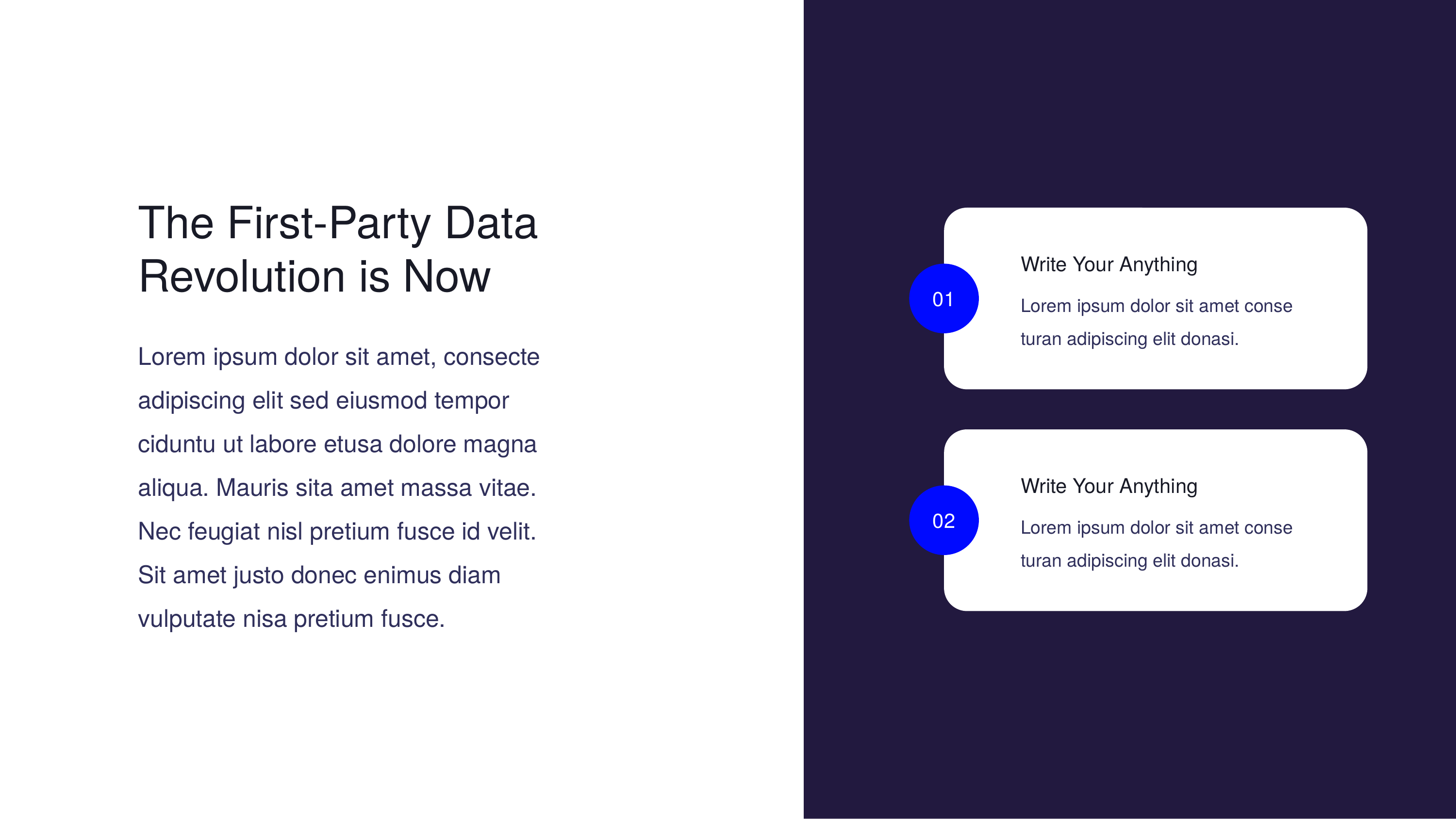

The First-Party Data Revolution is Now

Write Your Anything

Lorem ipsum dolor sit amet conse turan adipiscing elit donasi.
01
Lorem ipsum dolor sit amet, consecte adipiscing elit sed eiusmod tempor ciduntu ut labore etusa dolore magna aliqua. Mauris sita amet massa vitae. Nec feugiat nisl pretium fusce id velit. Sit amet justo donec enimus diam vulputate nisa pretium fusce.

Write Your Anything

Lorem ipsum dolor sit amet conse turan adipiscing elit donasi.
02